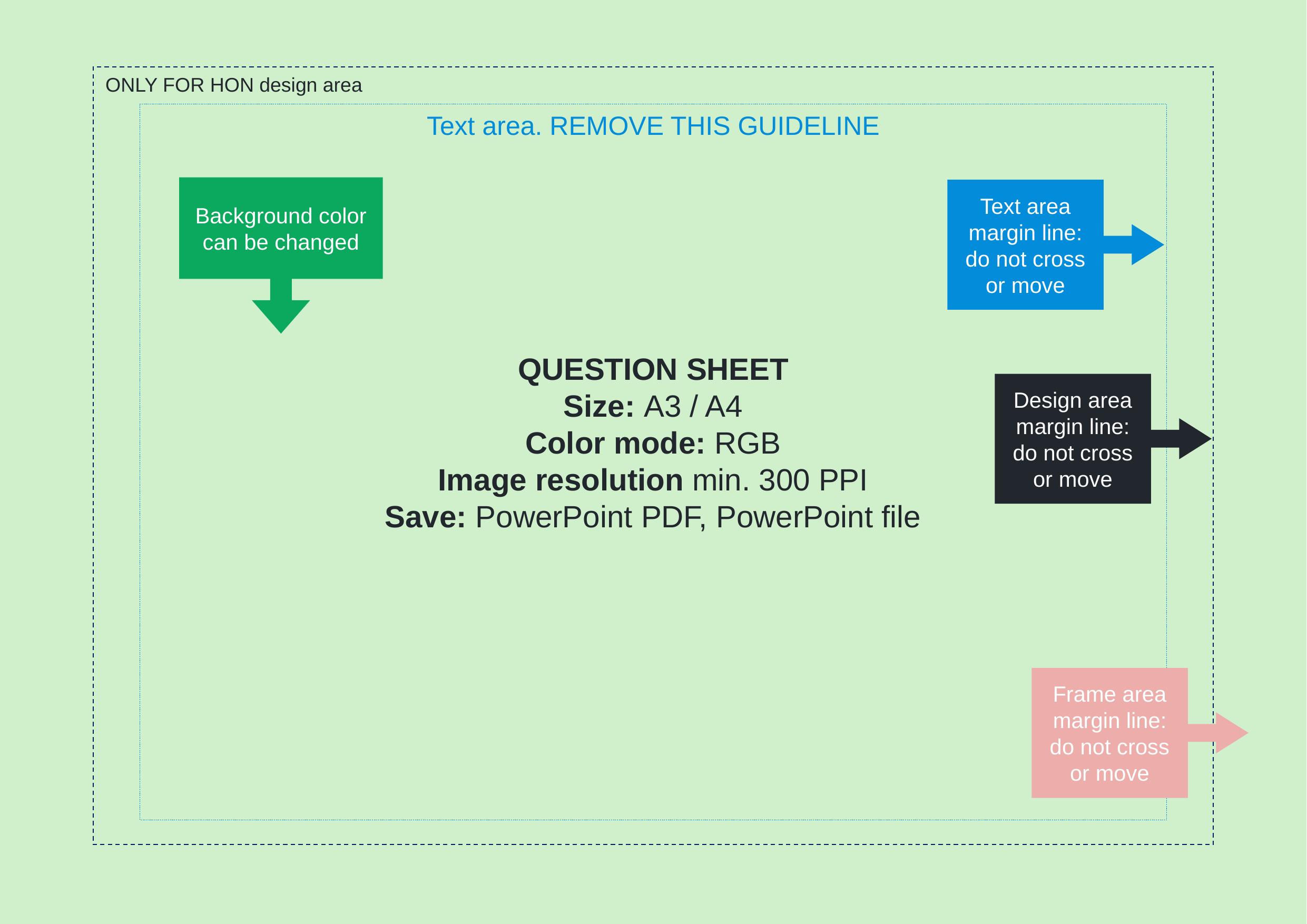

Margins & guides

Make sure your designs and texts do not go over the noted margins

ONLY FOR HON design area
Text area. REMOVE THIS GUIDELINE

QUESTION SHEET
Size: A3 / A4
Color mode: RGB
Image resolution min. 300 PPI
Save: PowerPoint PDF, PowerPoint file

Background color can be changed
Text area margin line:
do not cross or move
Design area margin line:
do not cross or move
Frame area margin line:
do not cross or move